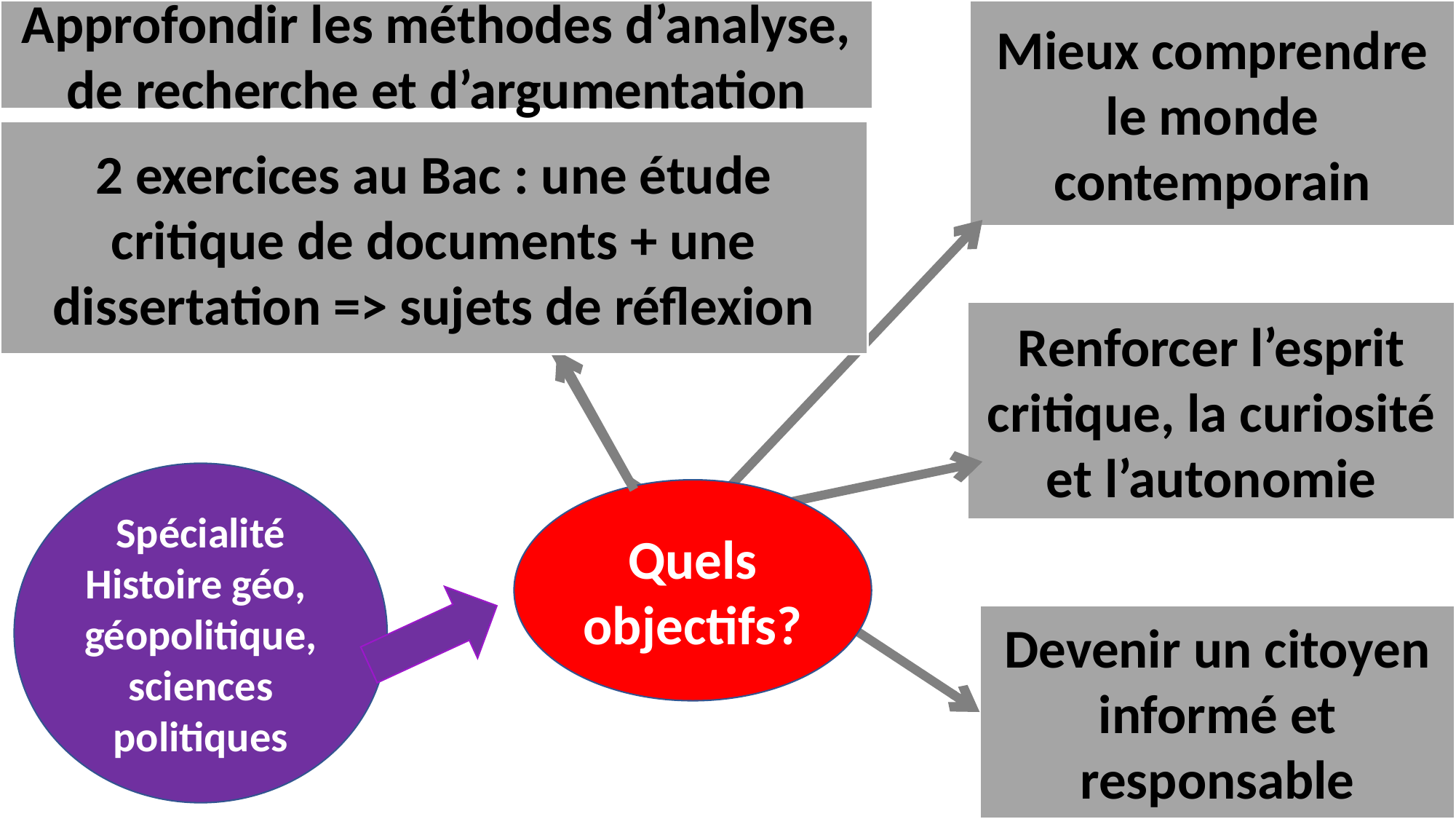

Approfondir les méthodes d’analyse, de recherche et d’argumentation
Mieux comprendre le monde contemporain
2 exercices au Bac : une étude critique de documents + une dissertation => sujets de réflexion
#

Renforcer l’esprit critique, la curiosité et l’autonomie
Spécialité Histoire géo,  géopolitique, sciences politiques
Quels objectifs?

Devenir un citoyen informé et responsable